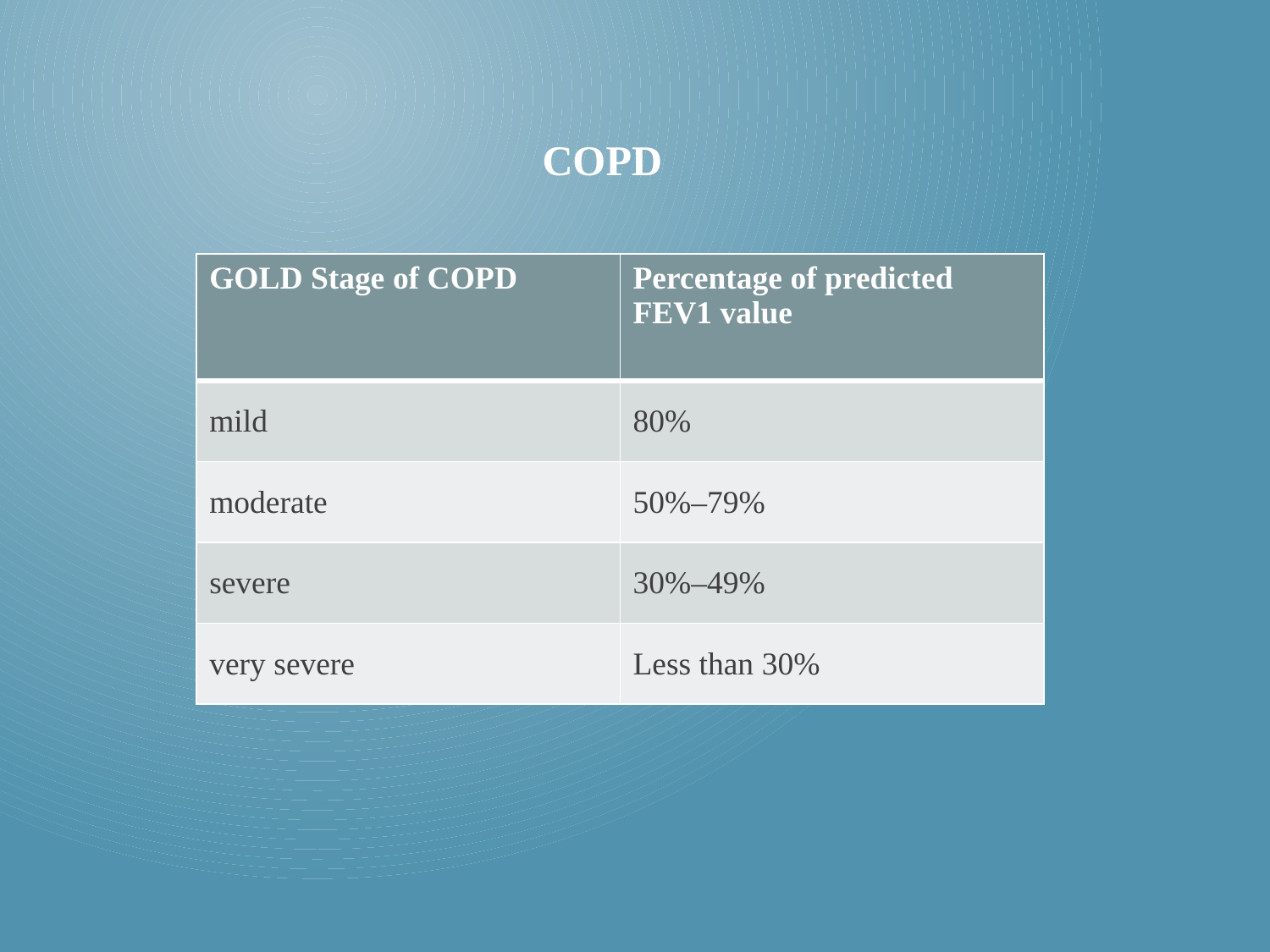

COPD
| GOLD Stage of COPD | Percentage of predicted FEV1 value |
| --- | --- |
| mild | 80% |
| moderate | 50%–79% |
| severe | 30%–49% |
| very severe | Less than 30% |
Percentage of predicted FEV1 value
GOLD Stage of COPD
| mild | 80% |
| --- | --- |
| moderate | 50%–79% |
| severe | 30%–49% |
| very severe | Less than 30% |